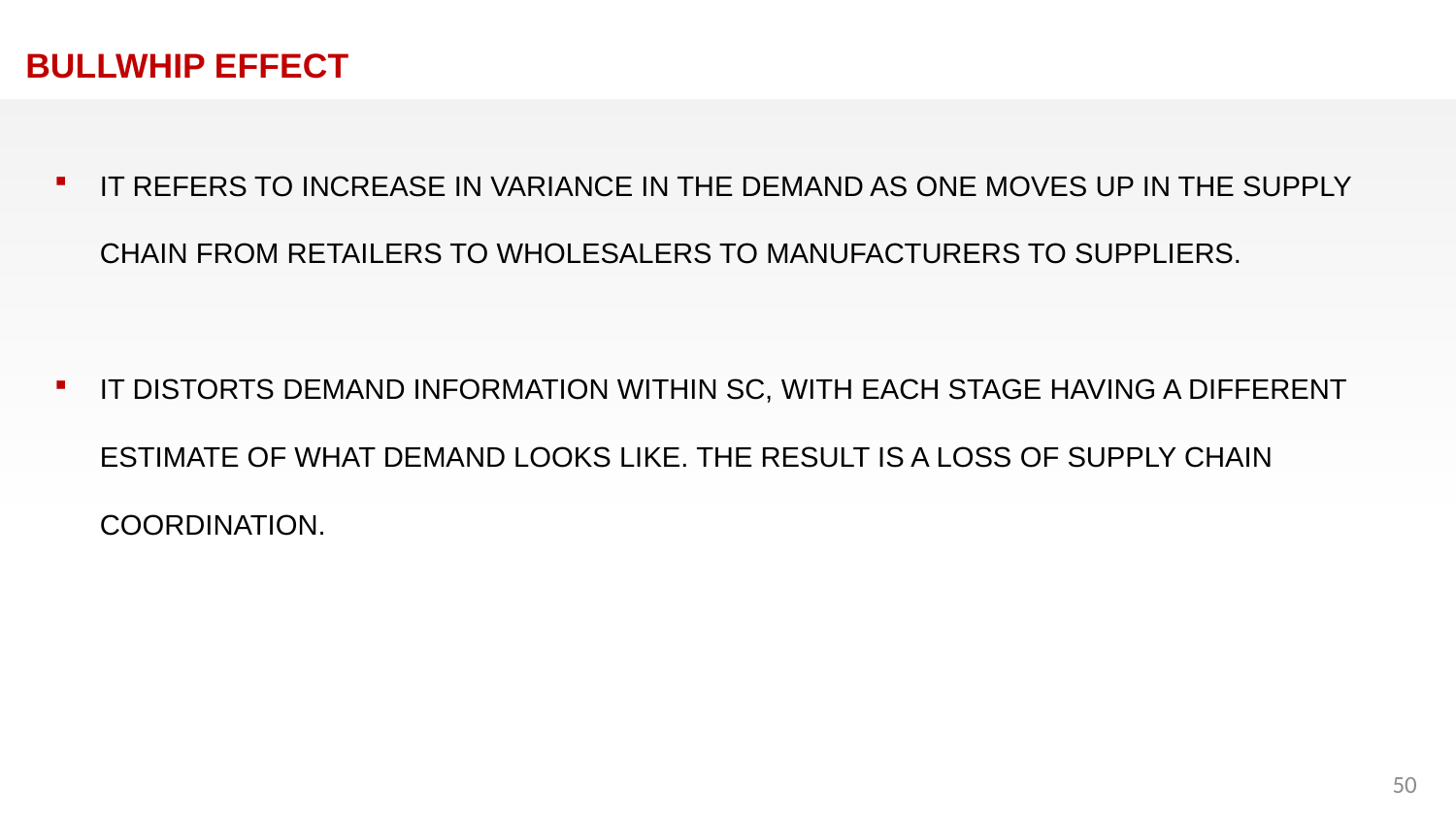

BULLWHIP EFFECT

IT REFERS TO INCREASE IN VARIANCE IN THE DEMAND AS ONE MOVES UP IN THE SUPPLY CHAIN FROM RETAILERS TO WHOLESALERS TO MANUFACTURERS TO SUPPLIERS.

IT DISTORTS DEMAND INFORMATION WITHIN SC, WITH EACH STAGE HAVING A DIFFERENT ESTIMATE OF WHAT DEMAND LOOKS LIKE. THE RESULT IS A LOSS OF SUPPLY CHAIN COORDINATION.